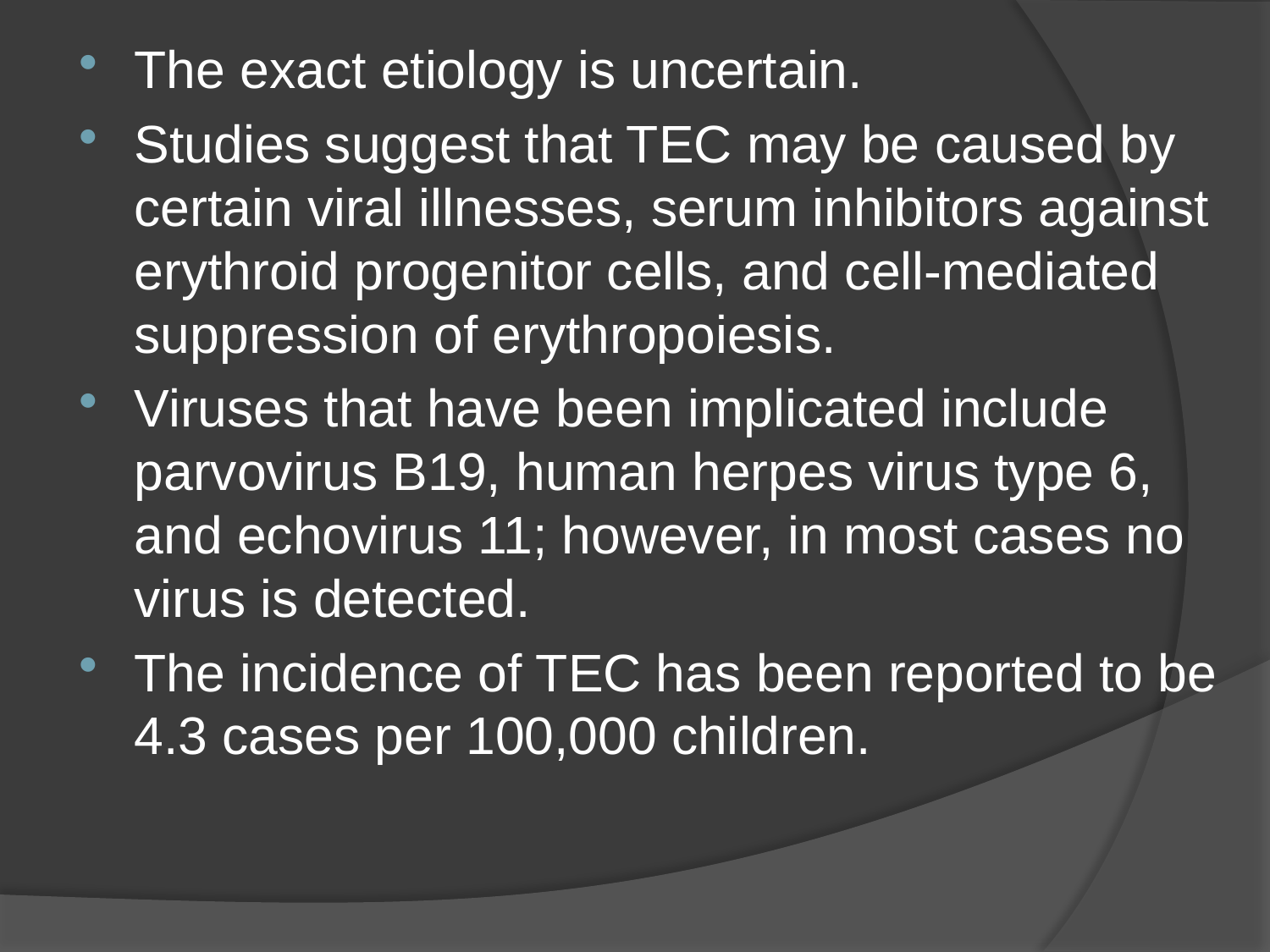

The exact etiology is uncertain.
Studies suggest that TEC may be caused by certain viral illnesses, serum inhibitors against erythroid progenitor cells, and cell-mediated suppression of erythropoiesis.
Viruses that have been implicated include parvovirus B19, human herpes virus type 6, and echovirus 11; however, in most cases no virus is detected.
The incidence of TEC has been reported to be 4.3 cases per 100,000 children.